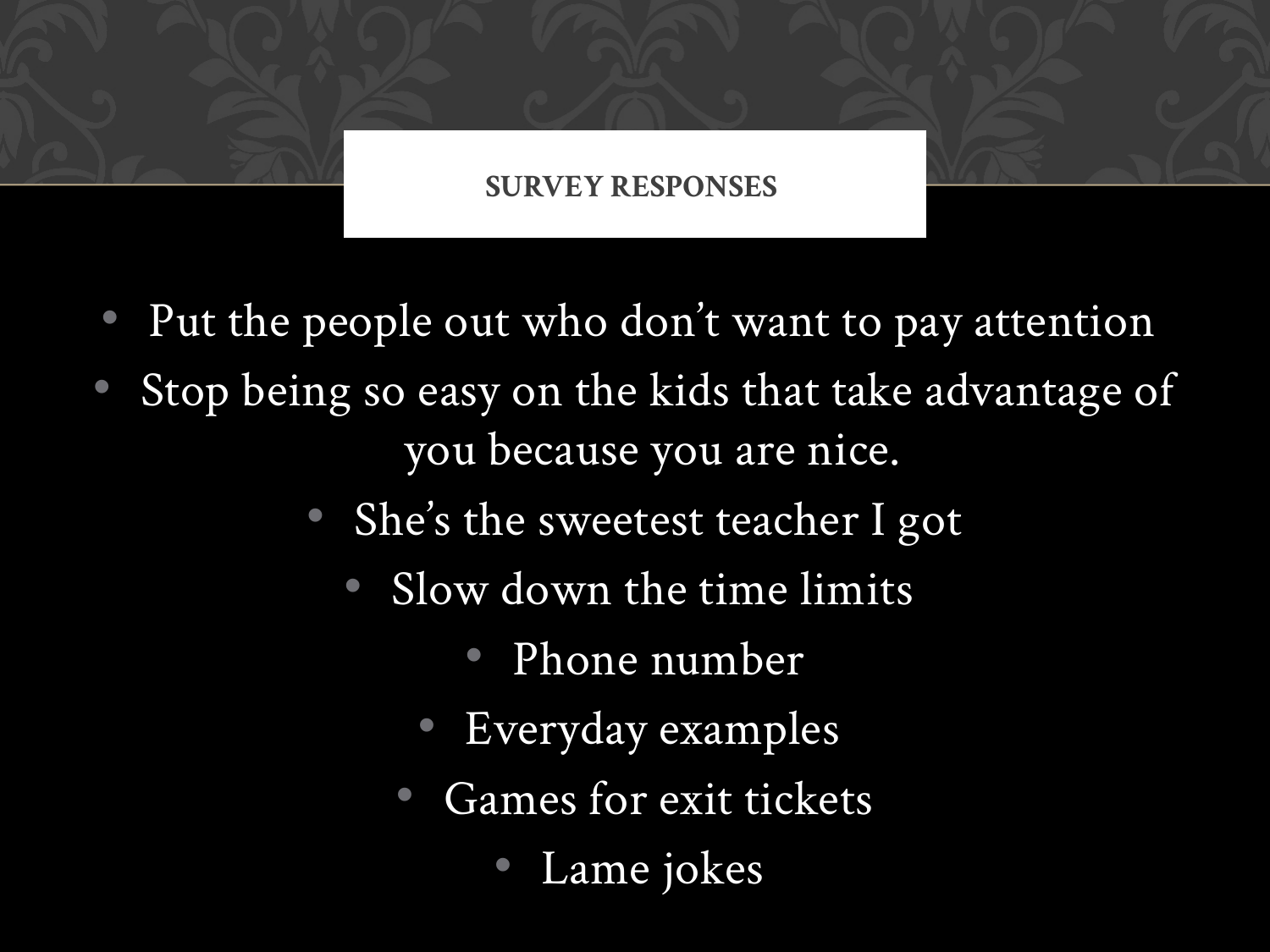

# Survey responses
Put the people out who don’t want to pay attention
Stop being so easy on the kids that take advantage of you because you are nice.
She’s the sweetest teacher I got
Slow down the time limits
Phone number
Everyday examples
Games for exit tickets
Lame jokes